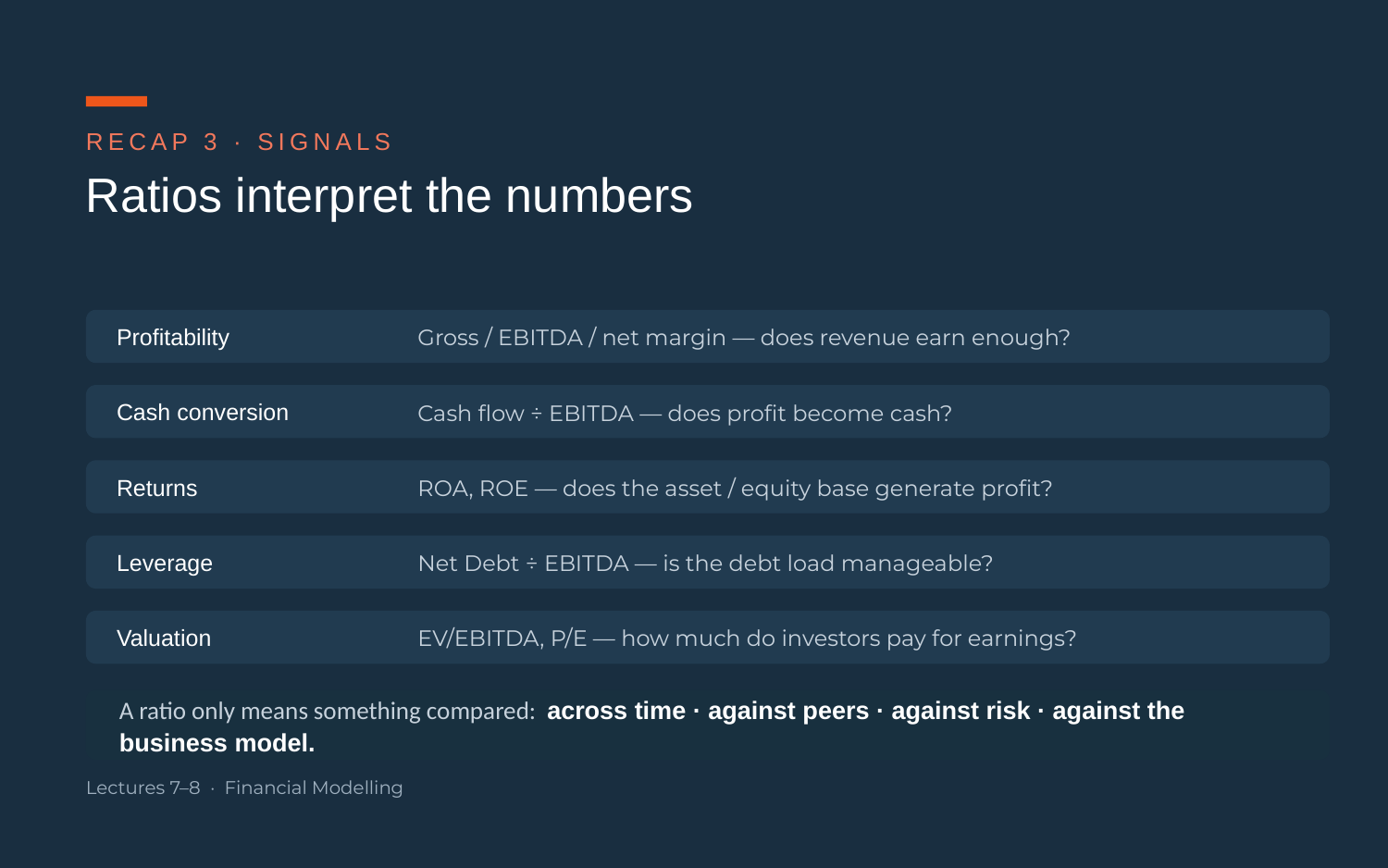

RECAP 3 · SIGNALS
Ratios interpret the numbers

Profitability
Gross / EBITDA / net margin — does revenue earn enough?

Cash conversion
Cash flow ÷ EBITDA — does profit become cash?

Returns
ROA, ROE — does the asset / equity base generate profit?

Leverage
Net Debt ÷ EBITDA — is the debt load manageable?

Valuation
EV/EBITDA, P/E — how much do investors pay for earnings?

A ratio only means something compared:  across time · against peers · against risk · against the business model.
Lectures 7–8  ·  Financial Modelling